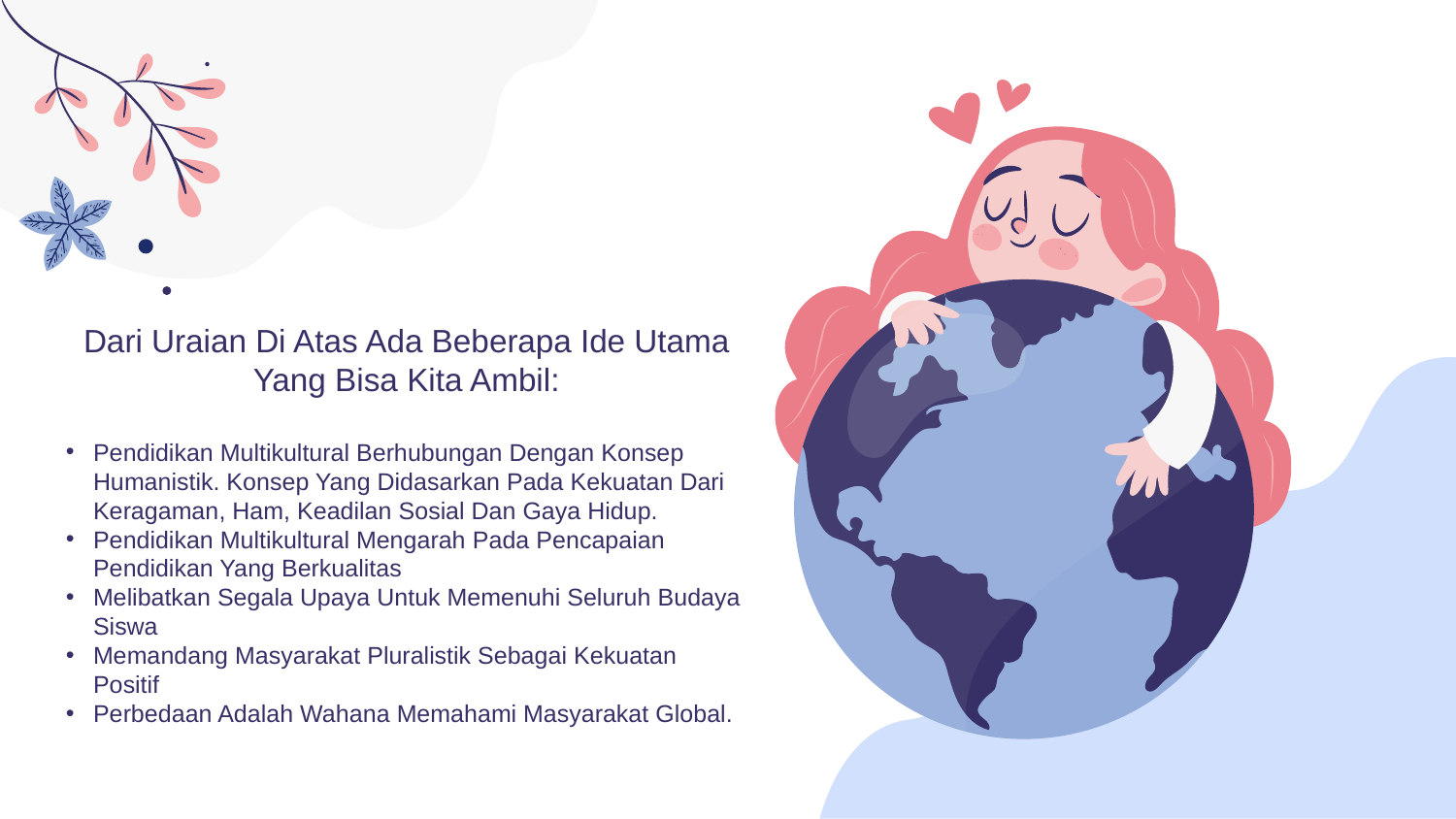

Dari Uraian Di Atas Ada Beberapa Ide Utama Yang Bisa Kita Ambil:

Pendidikan Multikultural Berhubungan Dengan Konsep Humanistik. Konsep Yang Didasarkan Pada Kekuatan Dari Keragaman, Ham, Keadilan Sosial Dan Gaya Hidup.
Pendidikan Multikultural Mengarah Pada Pencapaian Pendidikan Yang Berkualitas
Melibatkan Segala Upaya Untuk Memenuhi Seluruh Budaya Siswa
Memandang Masyarakat Pluralistik Sebagai Kekuatan Positif
Perbedaan Adalah Wahana Memahami Masyarakat Global.